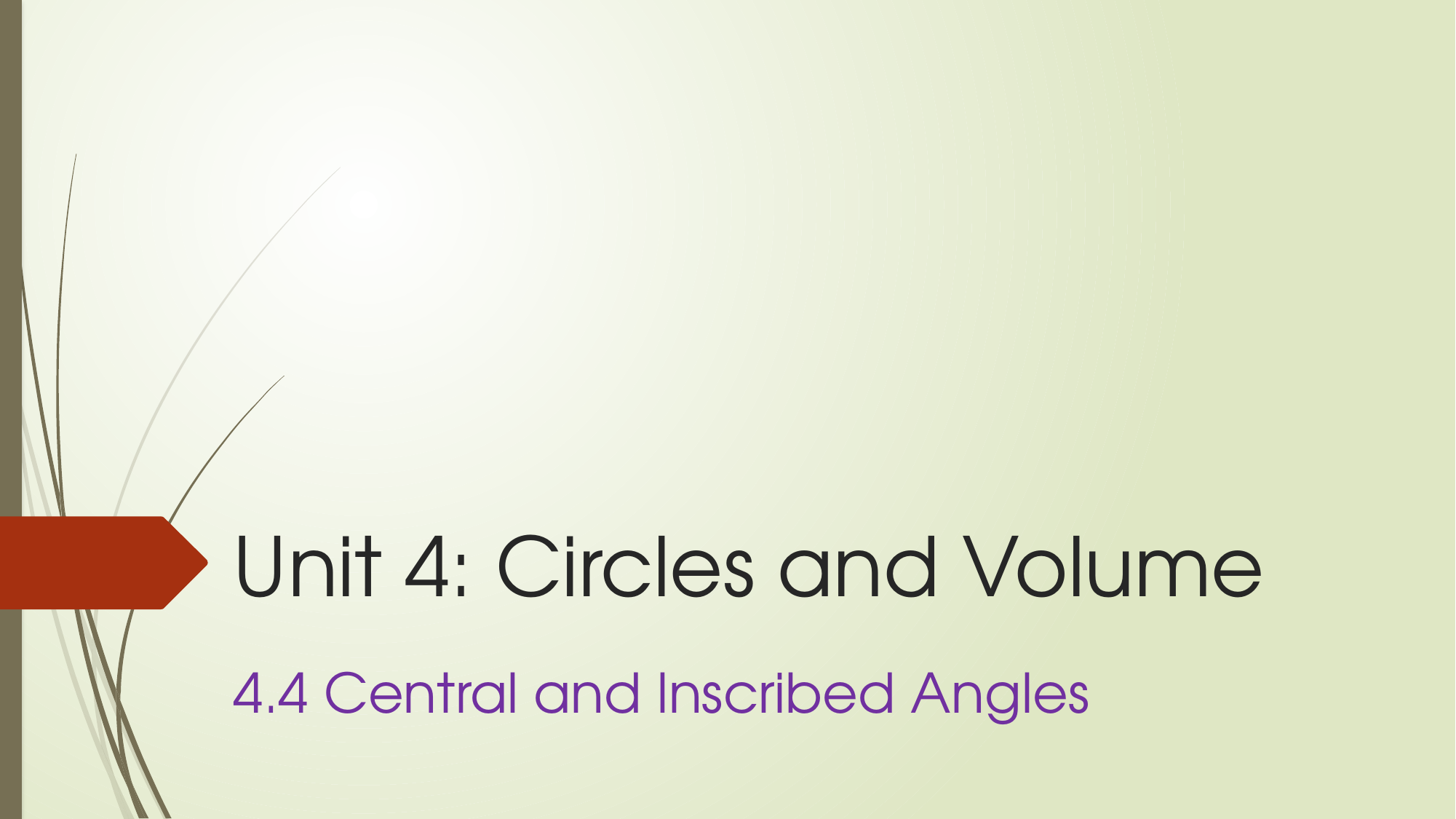

# Unit 4: Circles and Volume
4.4 Central and Inscribed Angles